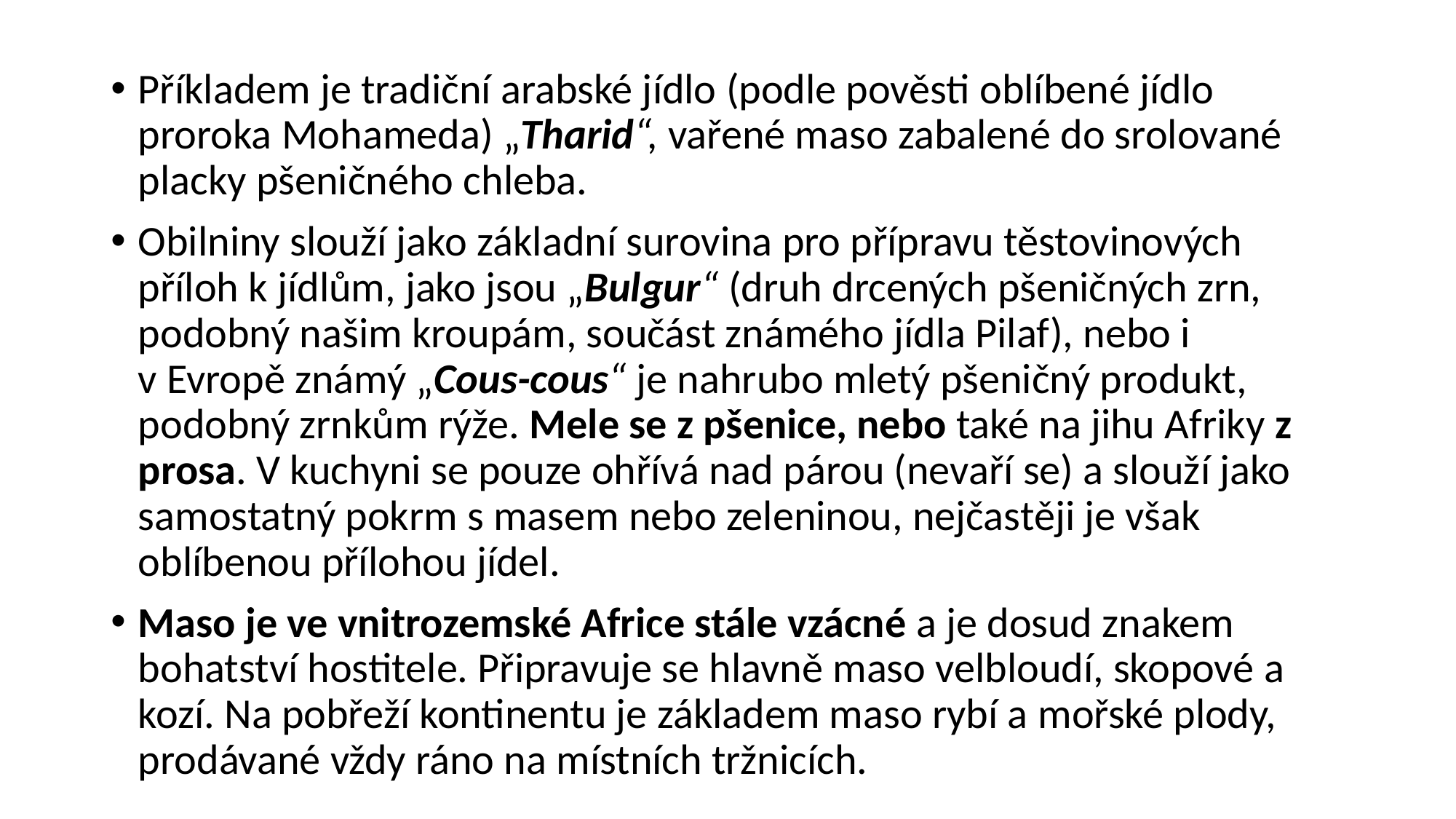

#
Příkladem je tradiční arabské jídlo (podle pověsti oblíbené jídlo proroka Mohameda) „Tharid“, vařené maso zabalené do srolované placky pšeničného chleba.
Obilniny slouží jako základní surovina pro přípravu těstovinových příloh k jídlům, jako jsou „Bulgur“ (druh drcených pšeničných zrn, podobný našim kroupám, součást známého jídla Pilaf), nebo i v Evropě známý „Cous-cous“ je nahrubo mletý pšeničný produkt, podobný zrnkům rýže. Mele se z pšenice, nebo také na jihu Afriky z prosa. V kuchyni se pouze ohřívá nad párou (nevaří se) a slouží jako samostatný pokrm s masem nebo zeleninou, nejčastěji je však oblíbenou přílohou jídel.
Maso je ve vnitrozemské Africe stále vzácné a je dosud znakem bohatství hostitele. Připravuje se hlavně maso velbloudí, skopové a kozí. Na pobřeží kontinentu je základem maso rybí a mořské plody, prodávané vždy ráno na místních tržnicích.